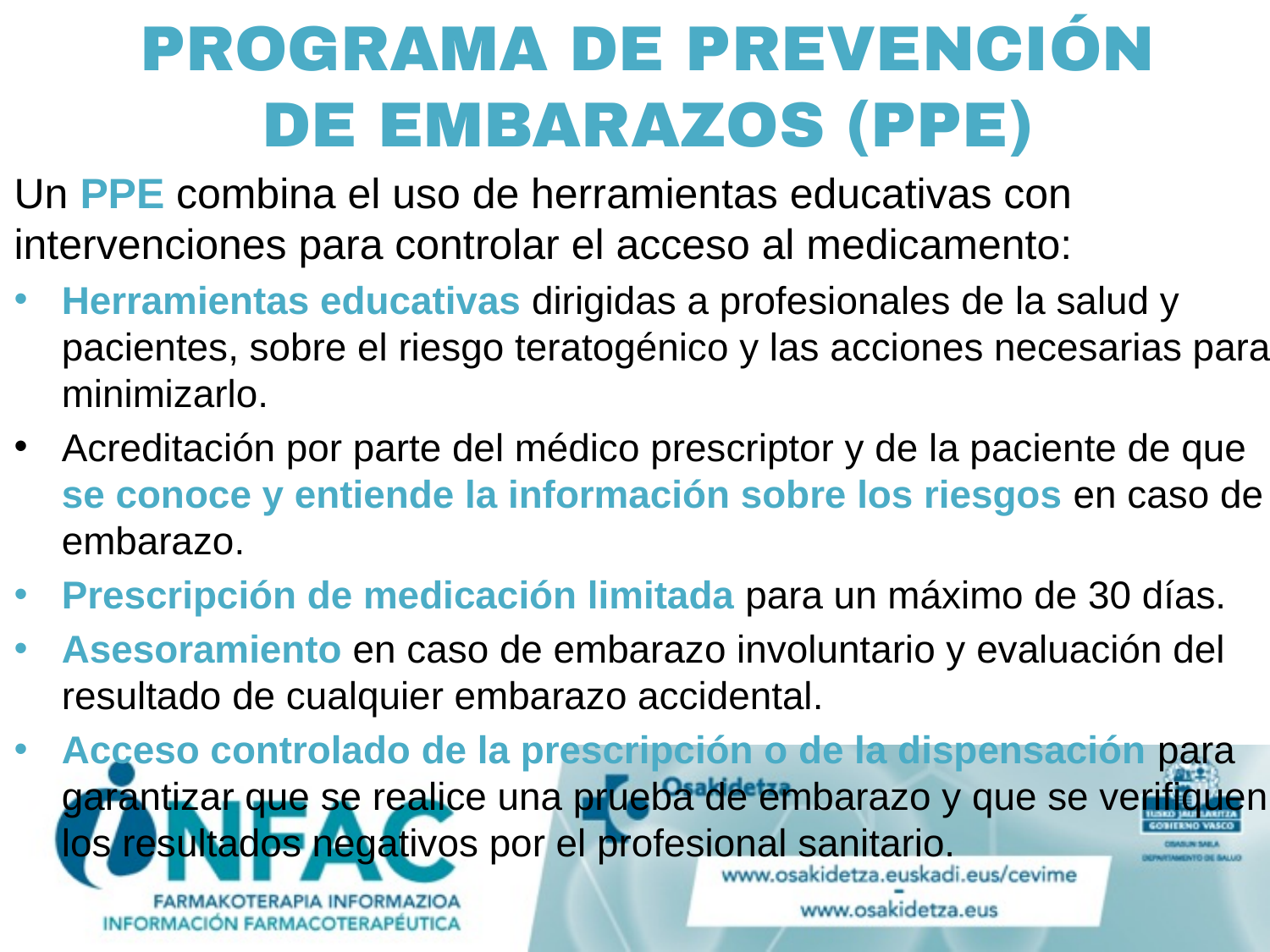

# PROGRAMA DE PREVENCIÓN DE EMBARAZOS (PPE)
Un PPE combina el uso de herramientas educativas con intervenciones para controlar el acceso al medicamento:
Herramientas educativas dirigidas a profesionales de la salud y pacientes, sobre el riesgo teratogénico y las acciones necesarias para minimizarlo.
Acreditación por parte del médico prescriptor y de la paciente de que se conoce y entiende la información sobre los riesgos en caso de embarazo.
Prescripción de medicación limitada para un máximo de 30 días.
Asesoramiento en caso de embarazo involuntario y evaluación del resultado de cualquier embarazo accidental.
Acceso controlado de la prescripción o de la dispensación para garantizar que se realice una prueba de embarazo y que se verifiquen los resultados negativos por el profesional sanitario.